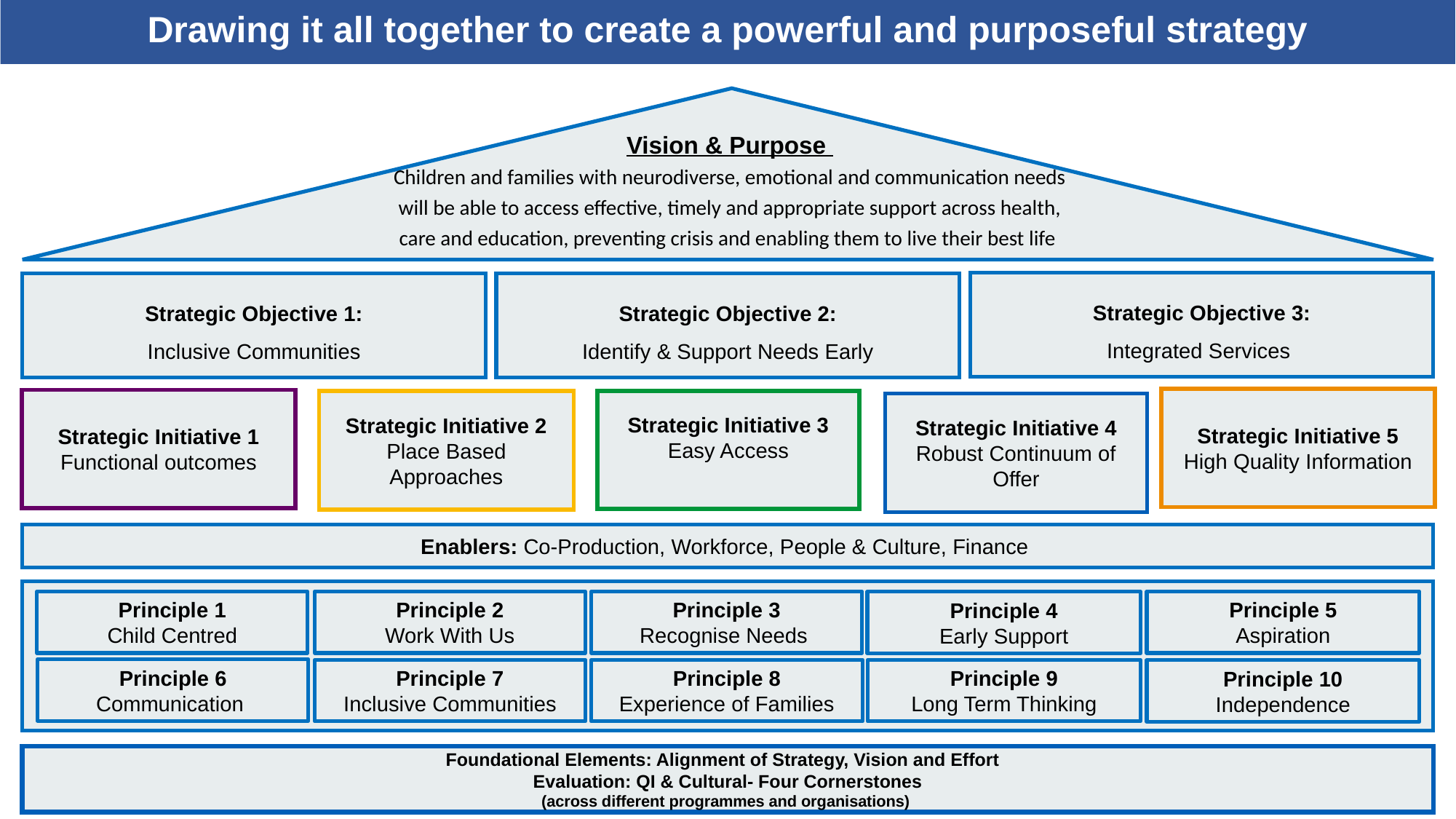

Drawing it all together to create a powerful and purposeful strategy
Vision & Purpose
Children and families with neurodiverse, emotional and communication needs will be able to access effective, timely and appropriate support across health, care and education, preventing crisis and enabling them to live their best life
.

Strategic Objective 3:
Integrated Services
Strategic Objective 2:
Identify & Support Needs Early
Strategic Objective 1:
Inclusive Communities
Strategic Initiative 5
High Quality Information
Strategic Initiative 1
Functional outcomes
Strategic Initiative 3
Easy Access

Strategic Initiative 2
Place Based Approaches
Enablers: Co-Production, Workforce, People & Culture, Finance

Principle 3
Recognise Needs
Principle 1
Child Centred
Principle 2
Work With Us
Principle 5
Aspiration
Principle 4
Early Support
Principle 6
Communication
Principle 7
Inclusive Communities
Principle 8
Experience of Families
Principle 9
Long Term Thinking
Principle 10
Independence

Strategic Initiative 4
Robust Continuum of Offer

Foundational Elements: Alignment of Strategy, Vision and Effort
Evaluation: QI & Cultural- Four Cornerstones
(across different programmes and organisations)